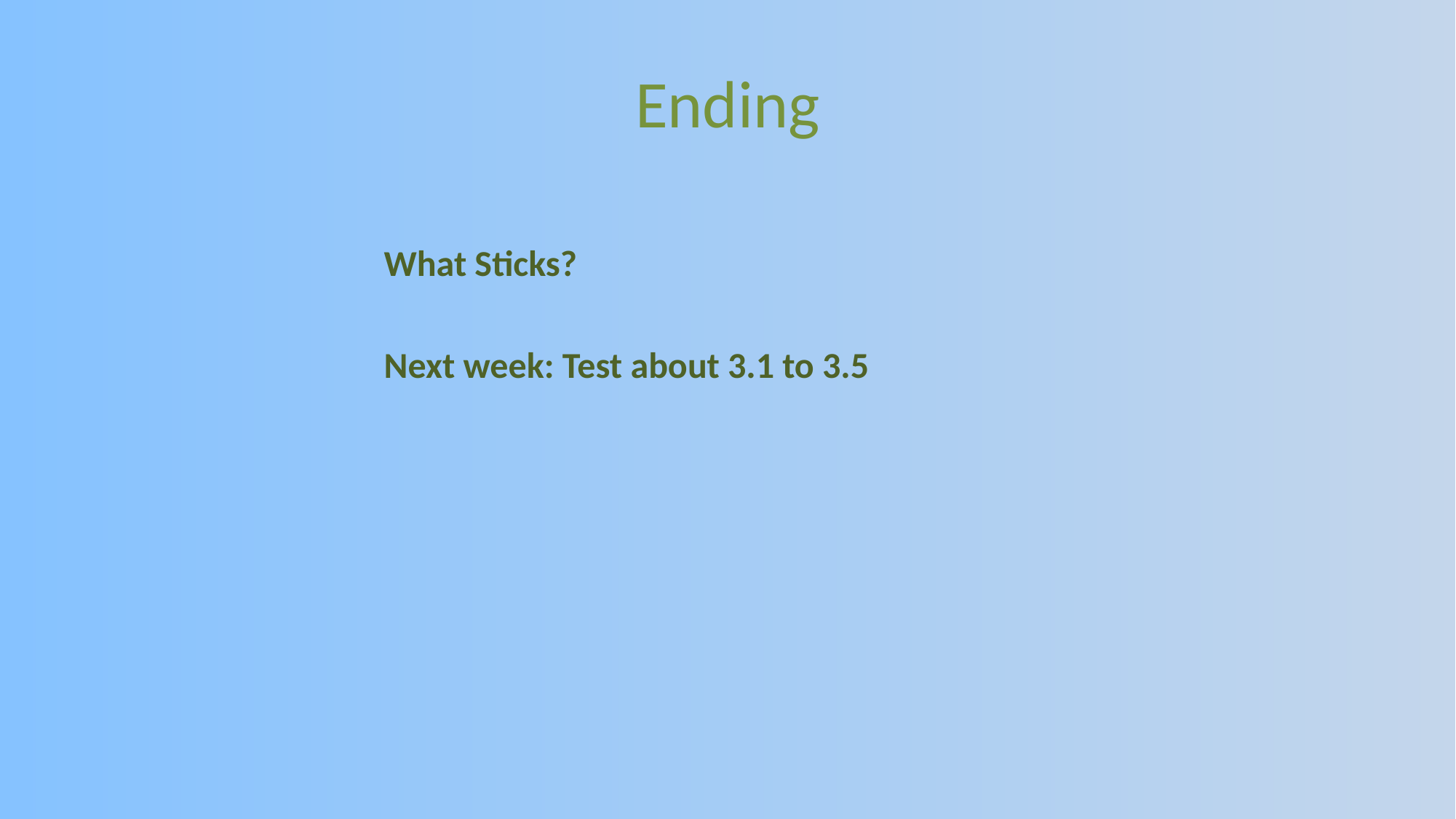

# Ending
What Sticks?

Next week: Test about 3.1 to 3.5